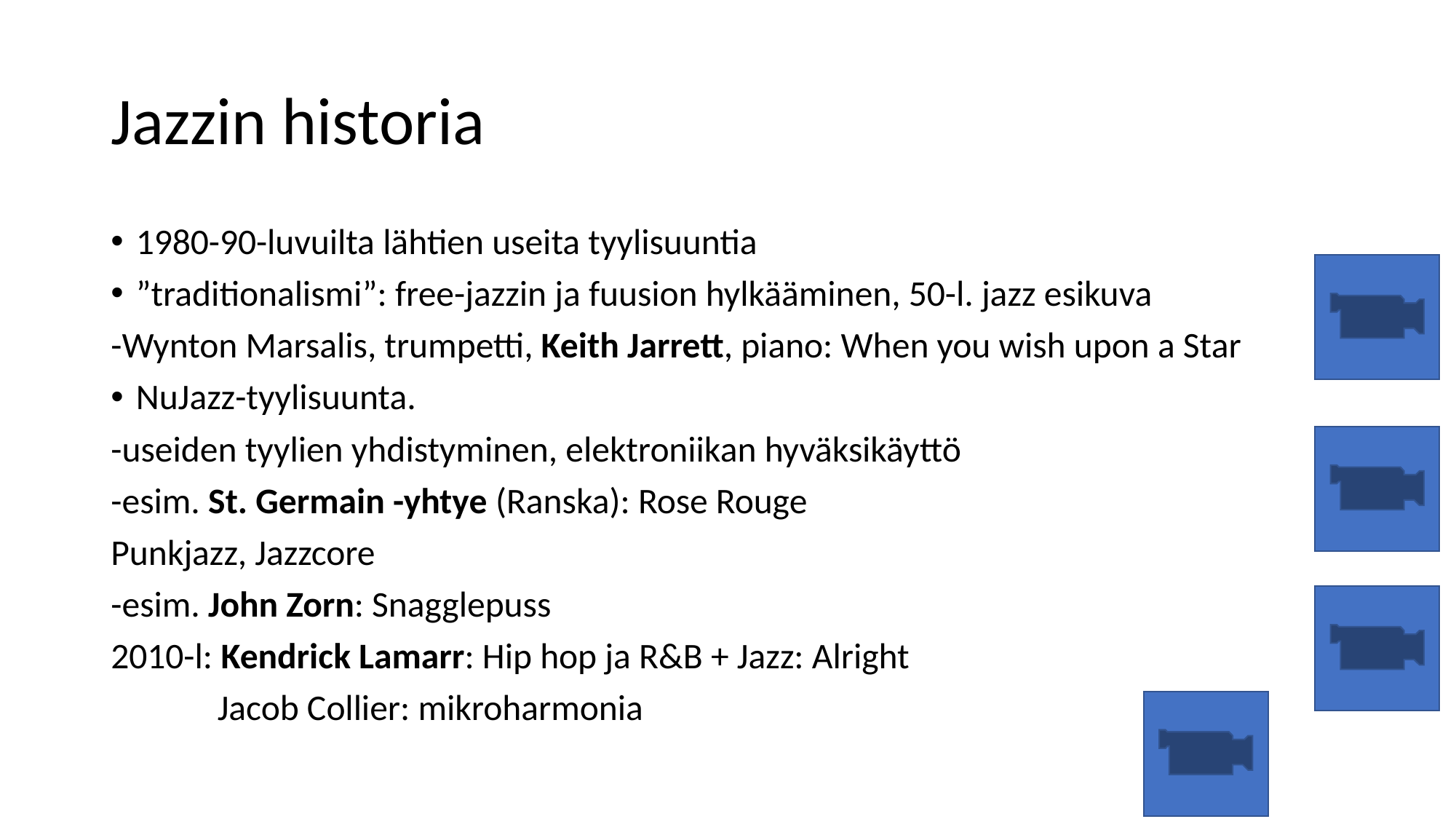

# Jazzin historia
1980-90-luvuilta lähtien useita tyylisuuntia
”traditionalismi”: free-jazzin ja fuusion hylkääminen, 50-l. jazz esikuva
-Wynton Marsalis, trumpetti, Keith Jarrett, piano: When you wish upon a Star
NuJazz-tyylisuunta.
-useiden tyylien yhdistyminen, elektroniikan hyväksikäyttö
-esim. St. Germain -yhtye (Ranska): Rose Rouge
Punkjazz, Jazzcore
-esim. John Zorn: Snagglepuss
2010-l: Kendrick Lamarr: Hip hop ja R&B + Jazz: Alright
             Jacob Collier: mikroharmonia